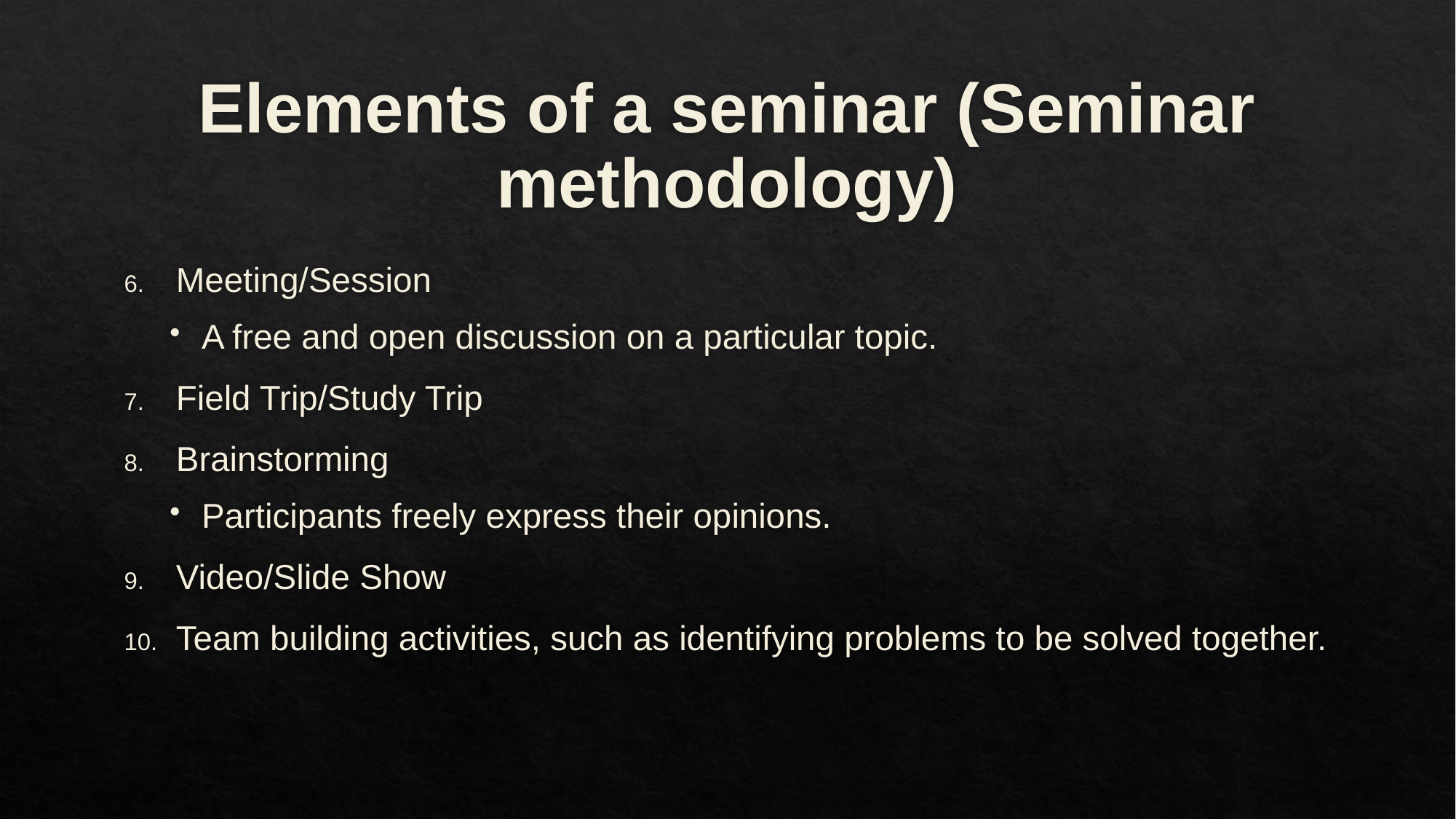

# Elements of a seminar (Seminar methodology)
Meeting/Session
A free and open discussion on a particular topic.
Field Trip/Study Trip
Brainstorming
Participants freely express their opinions.
Video/Slide Show
Team building activities, such as identifying problems to be solved together.